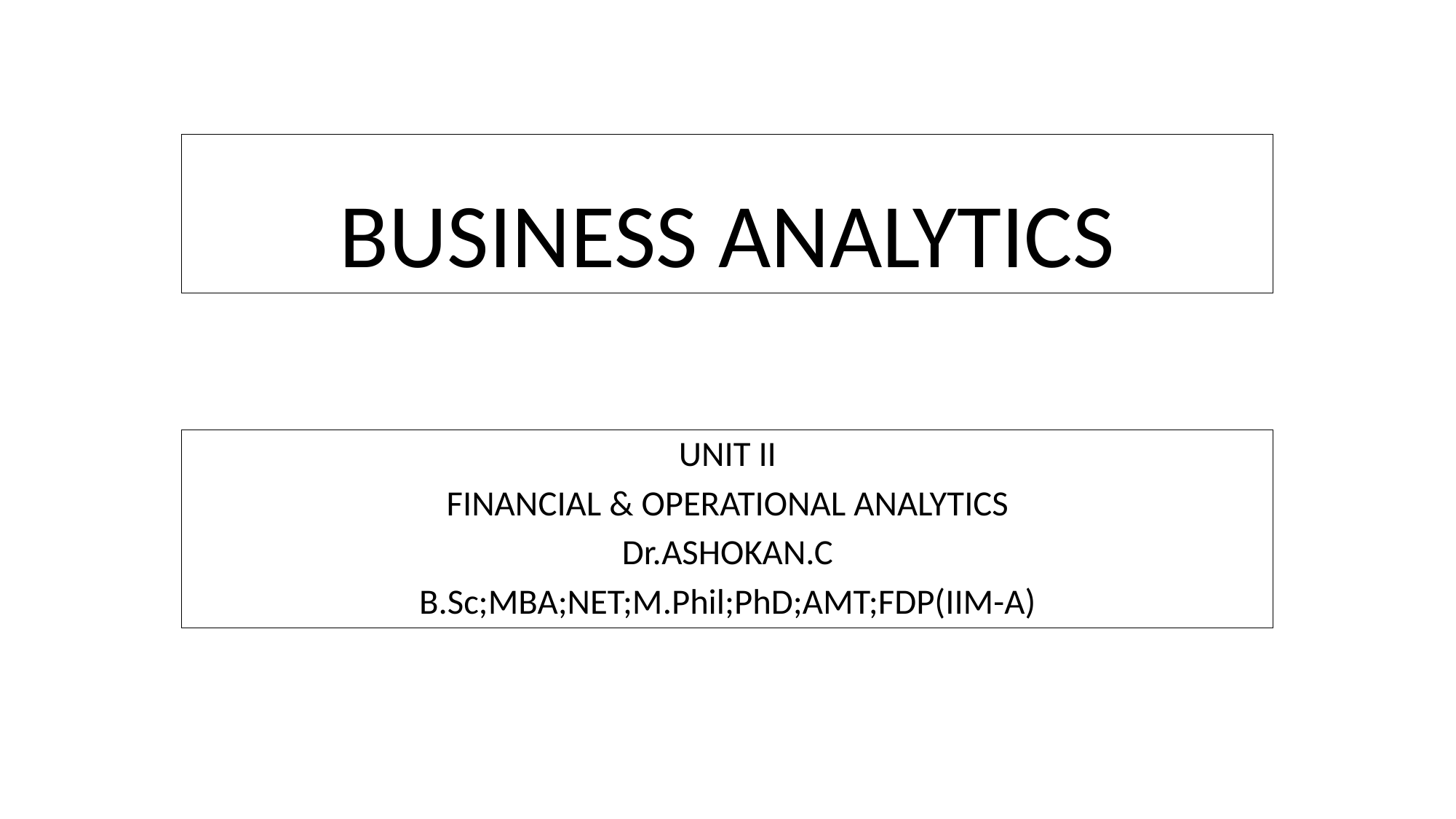

# BUSINESS ANALYTICS
UNIT II
FINANCIAL & OPERATIONAL ANALYTICS
Dr.ASHOKAN.C
B.Sc;MBA;NET;M.Phil;PhD;AMT;FDP(IIM-A)